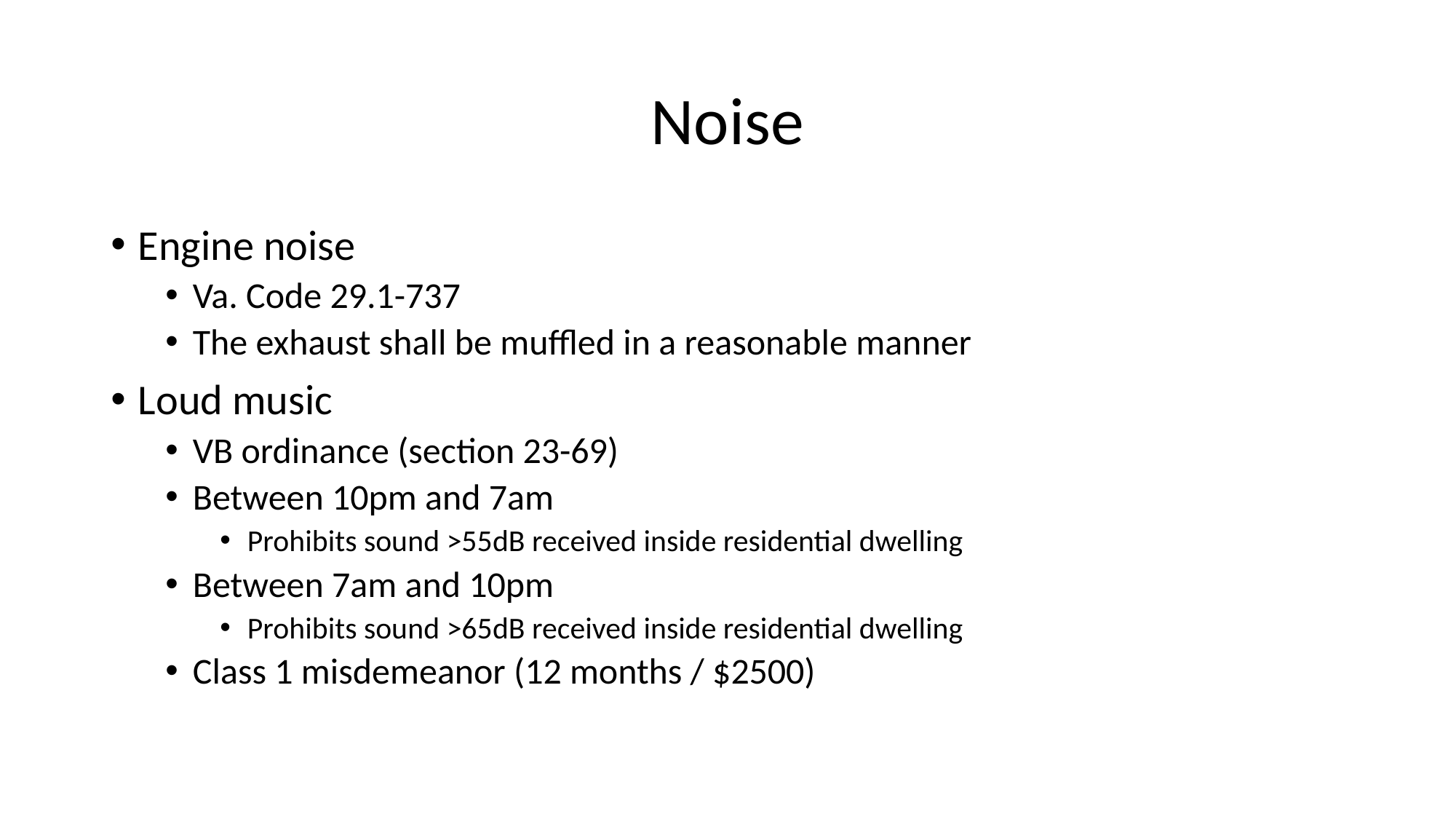

# Noise
Engine noise
Va. Code 29.1-737
The exhaust shall be muffled in a reasonable manner
Loud music
VB ordinance (section 23-69)
Between 10pm and 7am
Prohibits sound >55dB received inside residential dwelling
Between 7am and 10pm
Prohibits sound >65dB received inside residential dwelling
Class 1 misdemeanor (12 months / $2500)